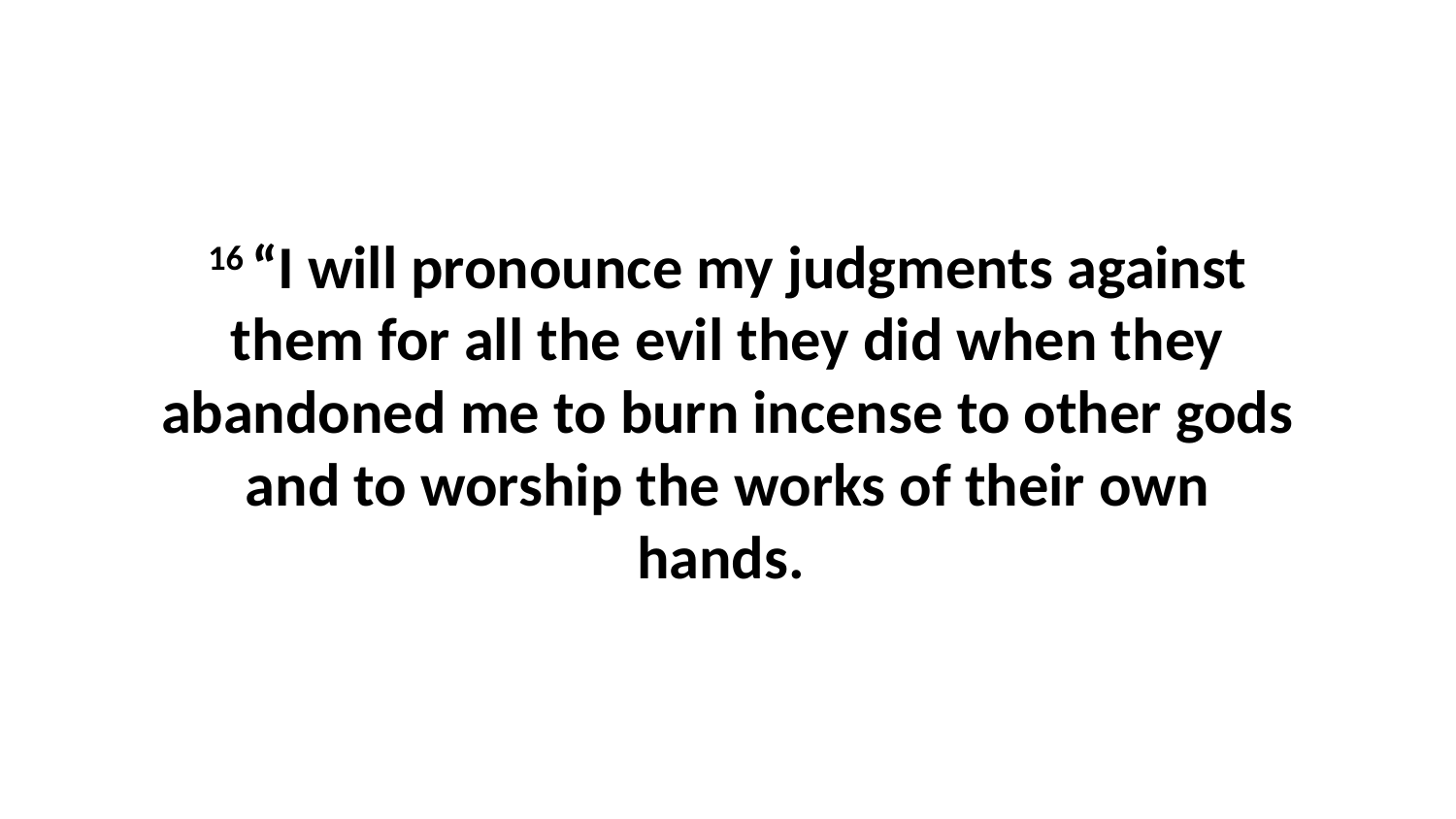

16 “I will pronounce my judgments against them for all the evil they did when they abandoned me to burn incense to other gods and to worship the works of their own hands.